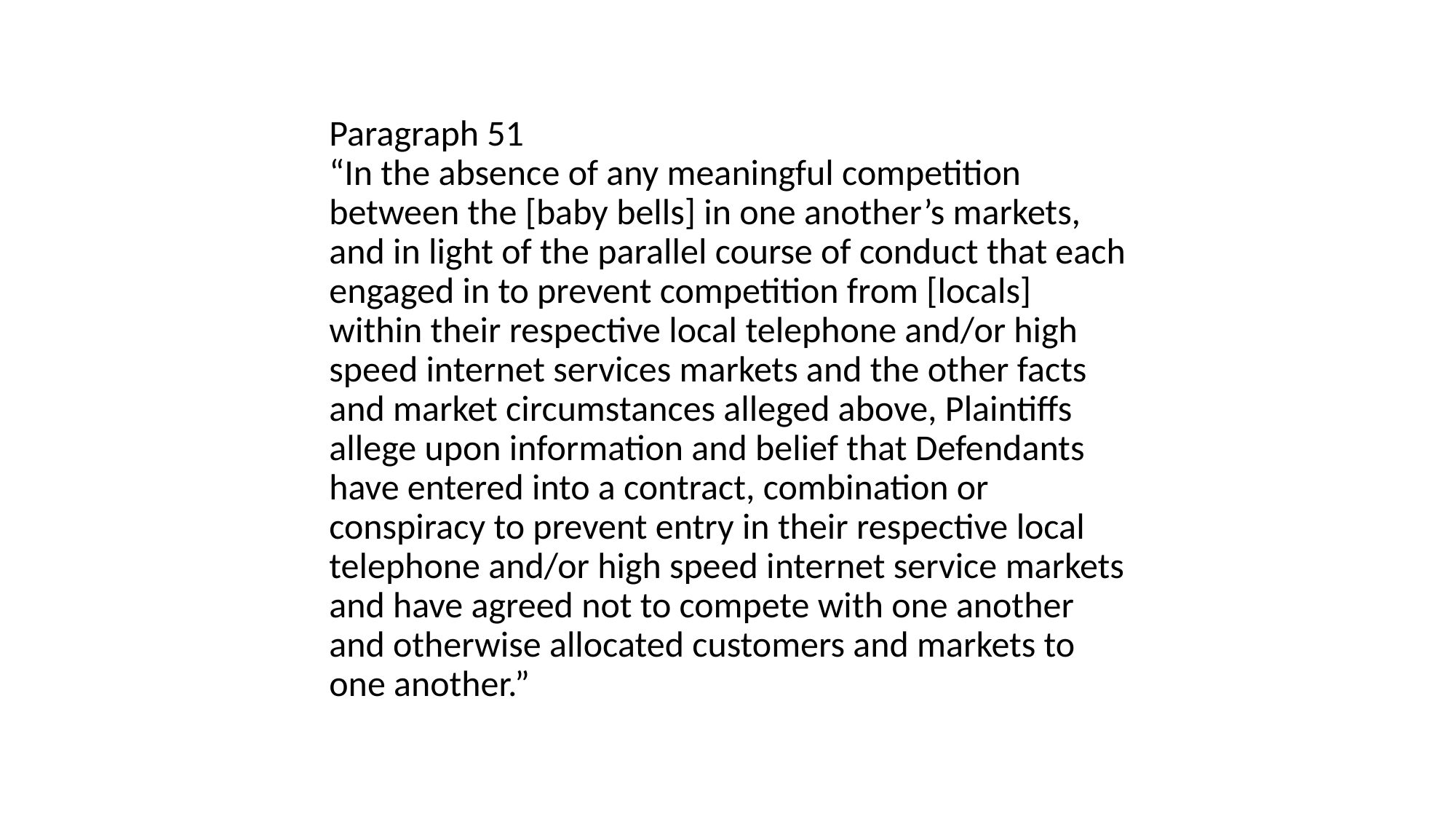

# Paragraph 51 “In the absence of any meaningful competition between the [baby bells] in one another’s markets, and in light of the parallel course of conduct that each engaged in to prevent competition from [locals] within their respective local telephone and/or high speed internet services markets and the other facts and market circumstances alleged above, Plaintiffs allege upon information and belief that Defendants have entered into a contract, combination or conspiracy to prevent entry in their respective local telephone and/or high speed internet service markets and have agreed not to compete with one another and otherwise allocated customers and markets to one another.”